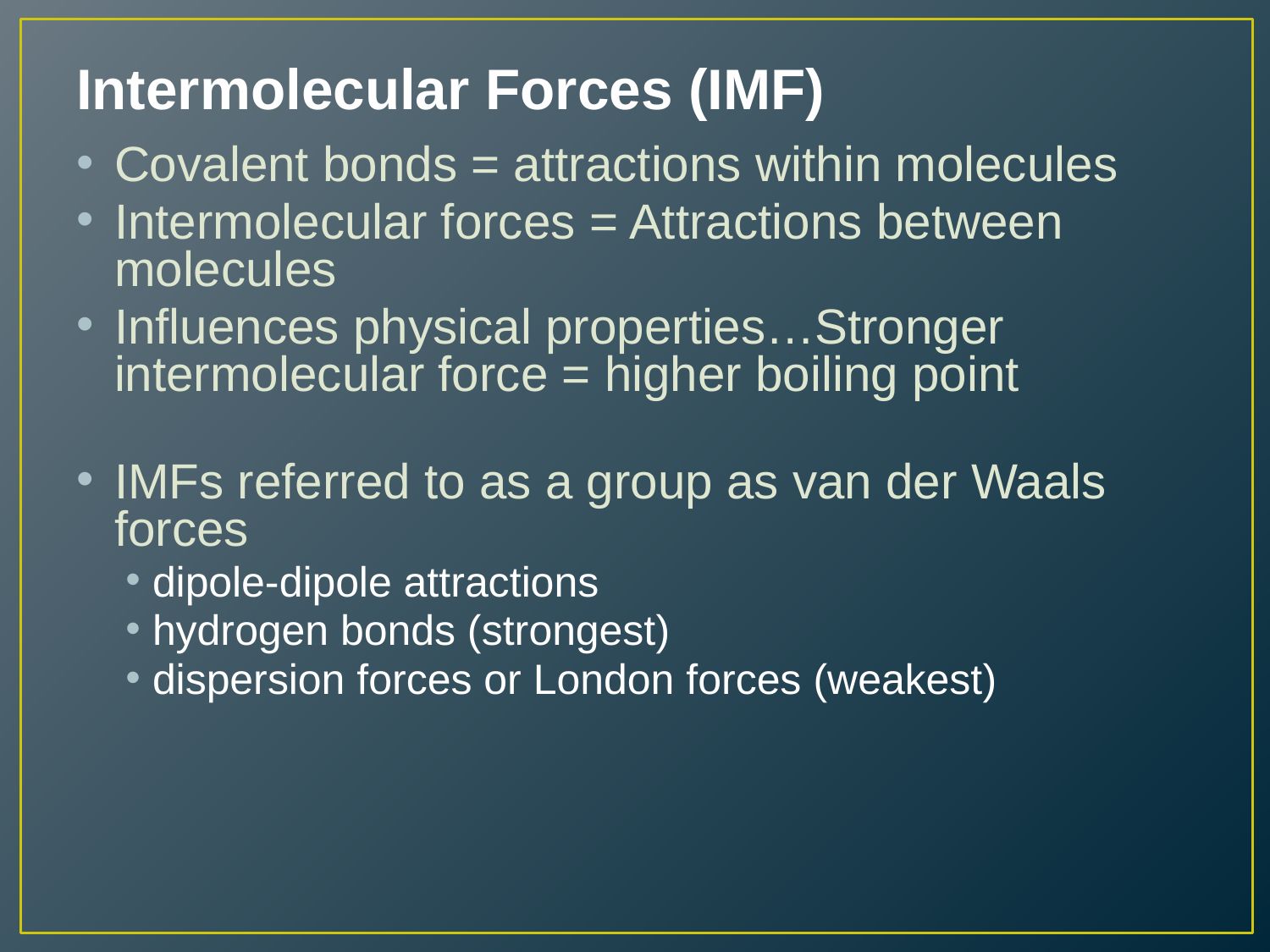

# Intermolecular Forces (IMF)
Covalent bonds = attractions within molecules
Intermolecular forces = Attractions between molecules
Influences physical properties…Stronger intermolecular force = higher boiling point

IMFs referred to as a group as van der Waals forces
dipole-dipole attractions
hydrogen bonds (strongest)
dispersion forces or London forces (weakest)